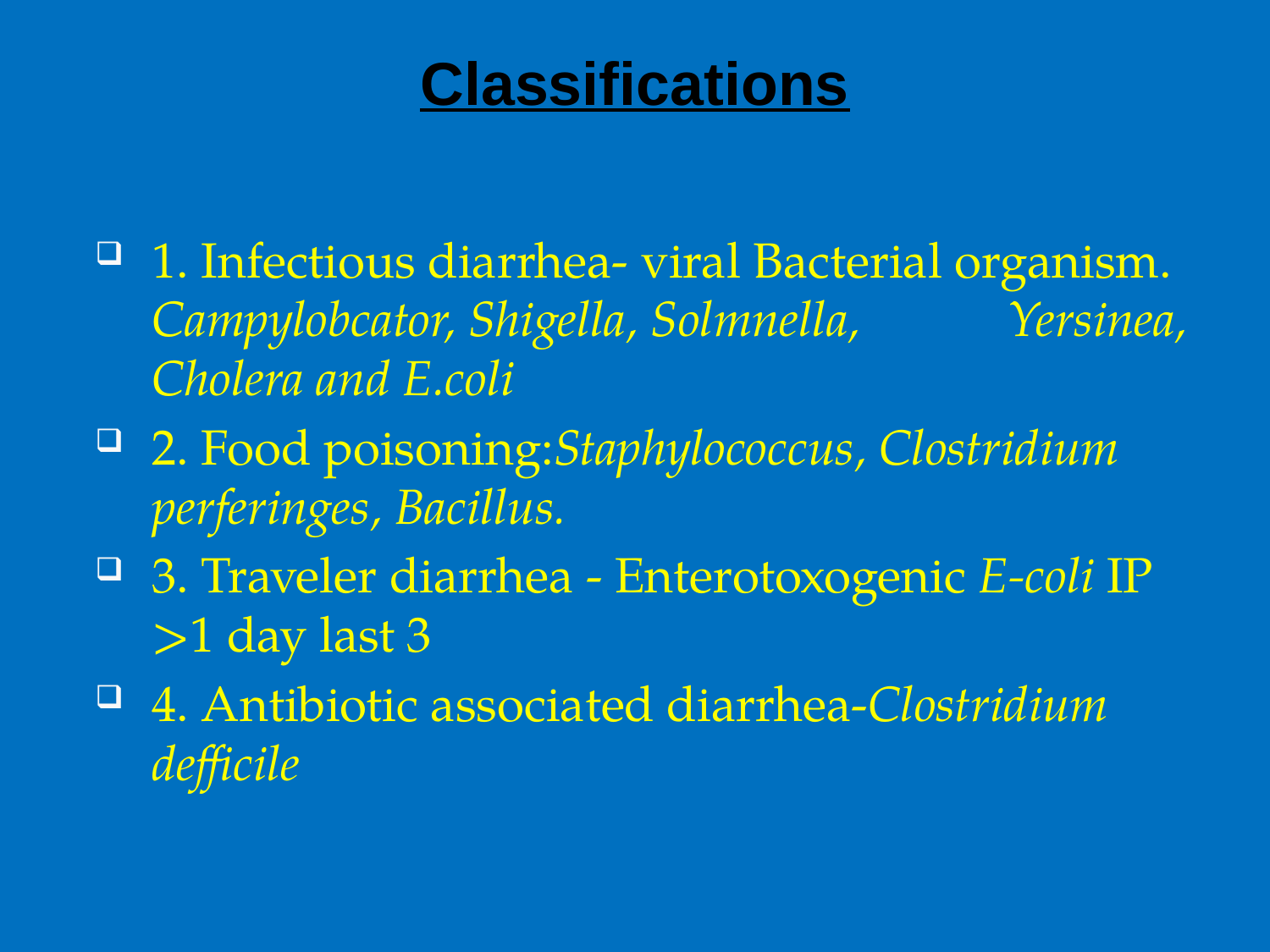

# Classifications
1. Infectious diarrhea- viral Bacterial organism. Campylobcator, Shigella, Solmnella,            Yersinea, Cholera and E.coli
2. Food poisoning:Staphylococcus, Clostridium perferinges, Bacillus.
3. Traveler diarrhea - Enterotoxogenic E-coli IP >1 day last 3
4. Antibiotic associated diarrhea-Clostridium defficile